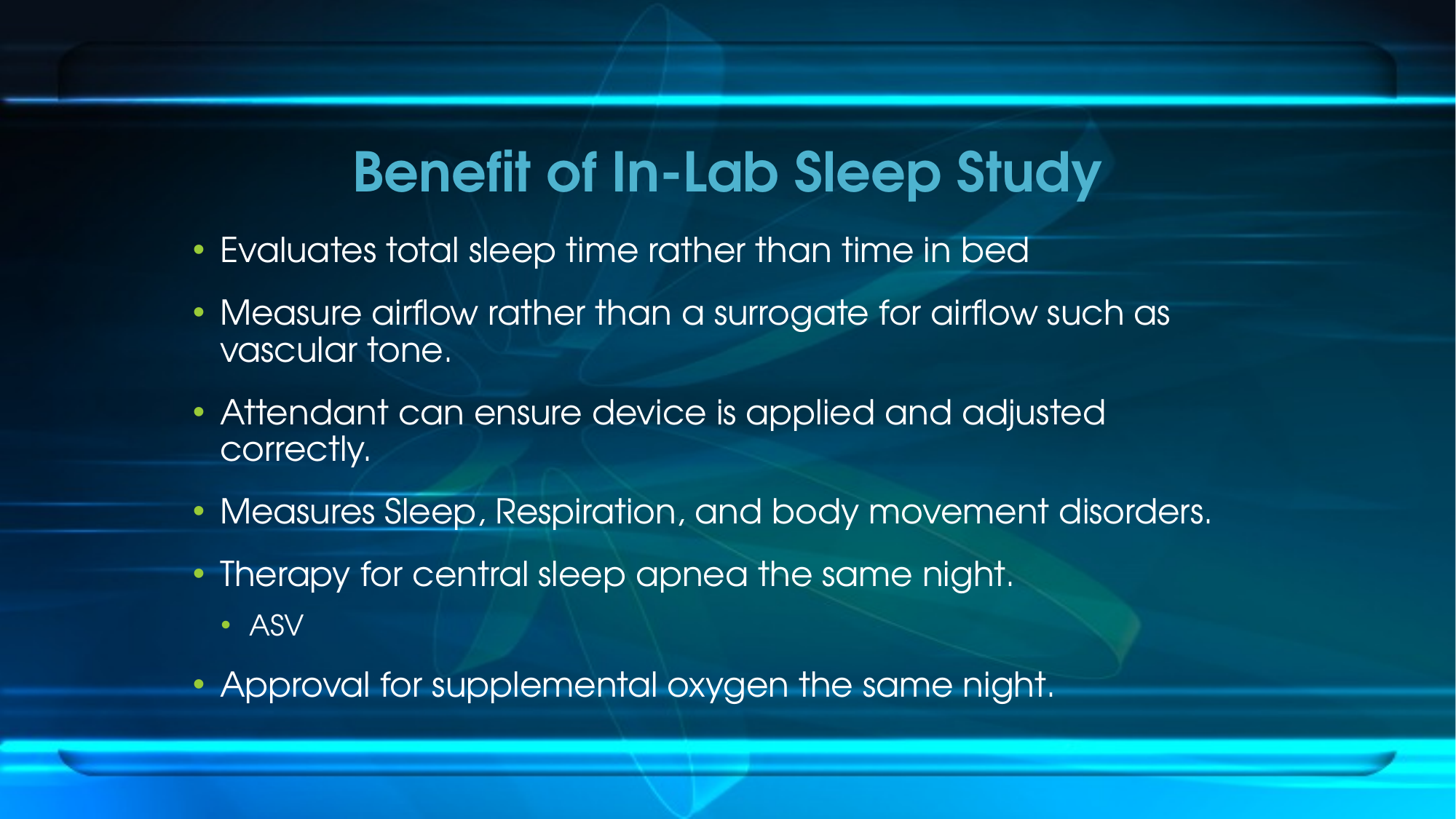

# Benefit of In-Lab Sleep Study
Evaluates total sleep time rather than time in bed
Measure airflow rather than a surrogate for airflow such as vascular tone.
Attendant can ensure device is applied and adjusted correctly.
Measures Sleep, Respiration, and body movement disorders.
Therapy for central sleep apnea the same night.
ASV
Approval for supplemental oxygen the same night.